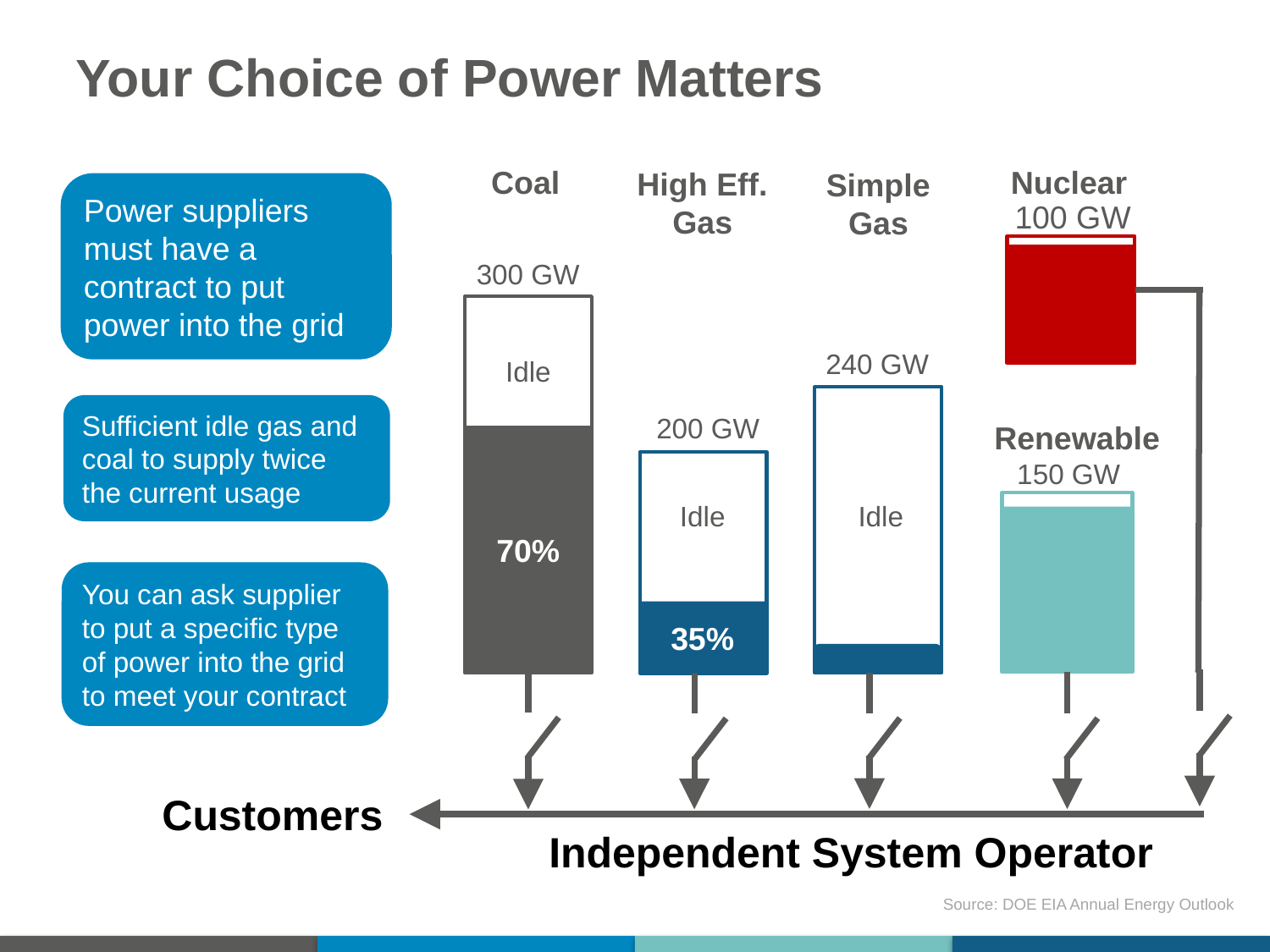

Your Choice of Power Matters
Coal
Nuclear
High Eff.
Gas
Simple
Gas
Power suppliers must have a contract to put power into the grid
Independent System Operator
100 GW

300 GW

240 GW
Idle

Sufficient idle gas and coal to supply twice the current usage
200 GW
Renewable
70%
150 GW

Idle
Idle

You can ask supplier to put a specific type of power into the grid to meet your contract
35%
14%

Customers
Source: DOE EIA Annual Energy Outlook